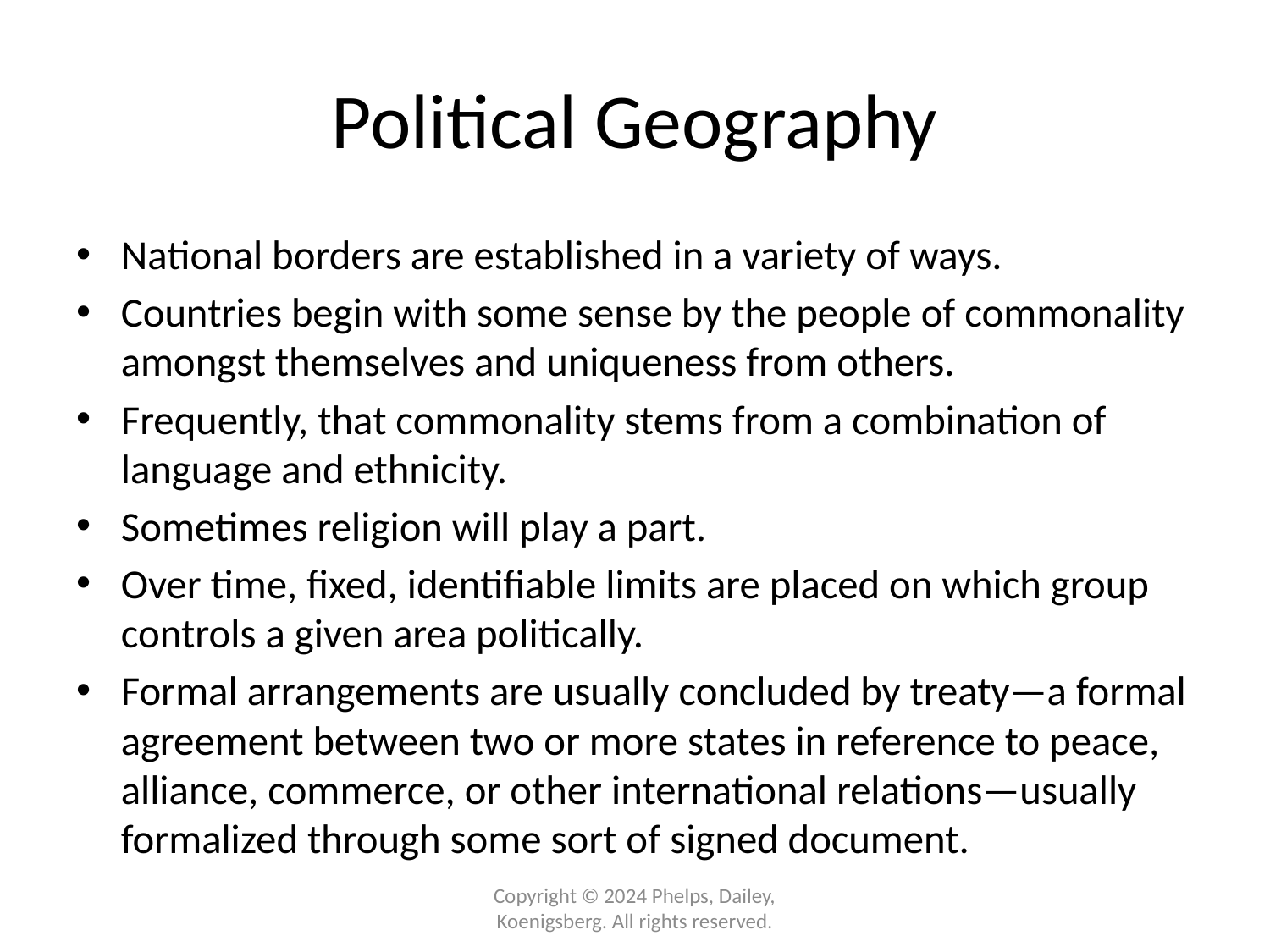

# Political Geography
National borders are established in a variety of ways.
Countries begin with some sense by the people of commonality amongst themselves and uniqueness from others.
Frequently, that commonality stems from a combination of language and ethnicity.
Sometimes religion will play a part.
Over time, fixed, identifiable limits are placed on which group controls a given area politically.
Formal arrangements are usually concluded by treaty—a formal agreement between two or more states in reference to peace, alliance, commerce, or other international relations—usually formalized through some sort of signed document.
Copyright © 2024 Phelps, Dailey, Koenigsberg. All rights reserved.